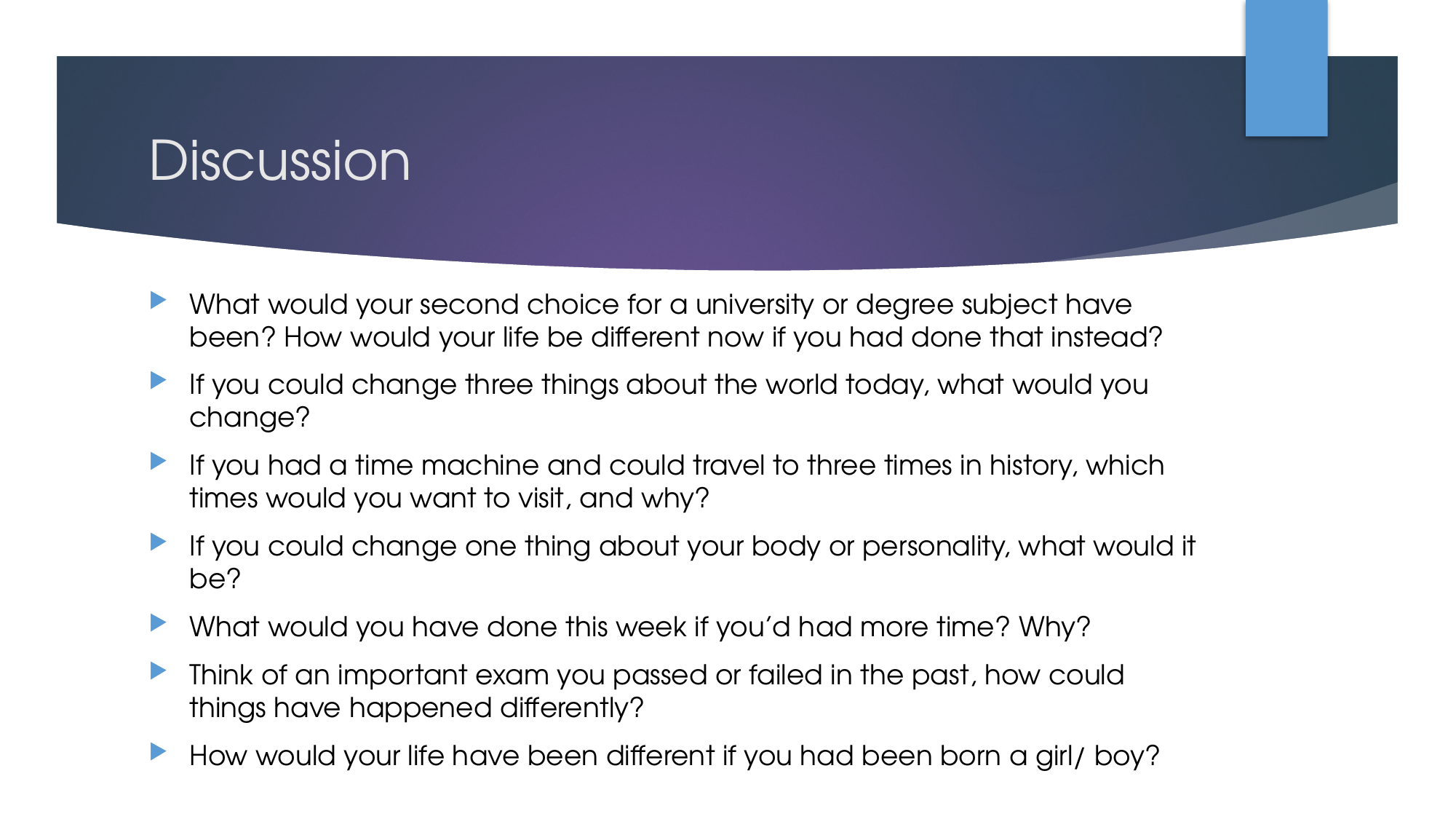

# Discussion
What would your second choice for a university or degree subject have been? How would your life be different now if you had done that instead?
If you could change three things about the world today, what would you change?
If you had a time machine and could travel to three times in history, which times would you want to visit, and why?
If you could change one thing about your body or personality, what would it be?
What would you have done this week if you’d had more time? Why?
Think of an important exam you passed or failed in the past, how could things have happened differently?
How would your life have been different if you had been born a girl/ boy?